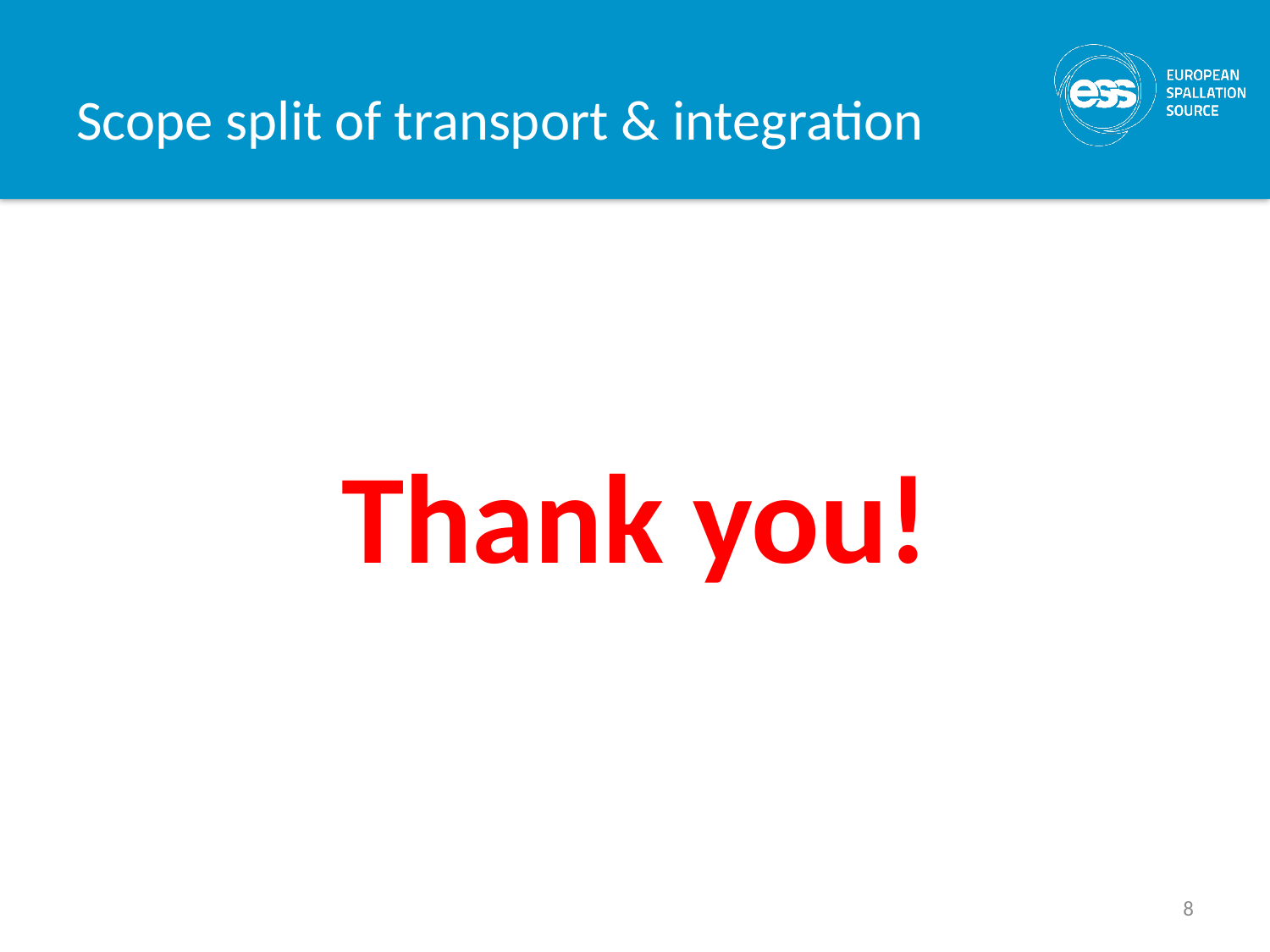

# Scope split of transport & integration
Thank you!
8